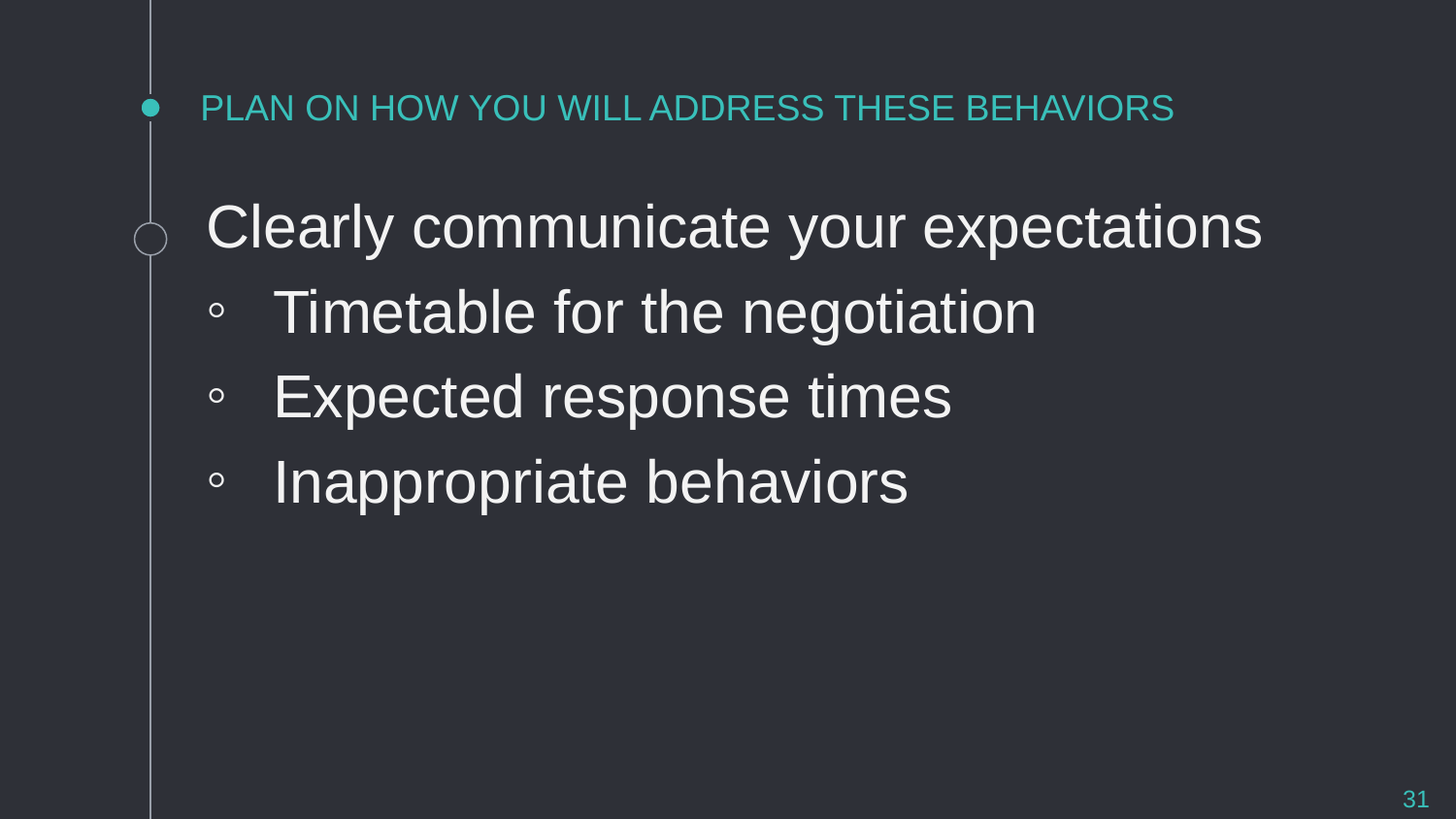

# PLAN ON HOW YOU WILL ADDRESS THESE BEHAVIORS
Clearly communicate your expectations
Timetable for the negotiation
Expected response times
Inappropriate behaviors
31